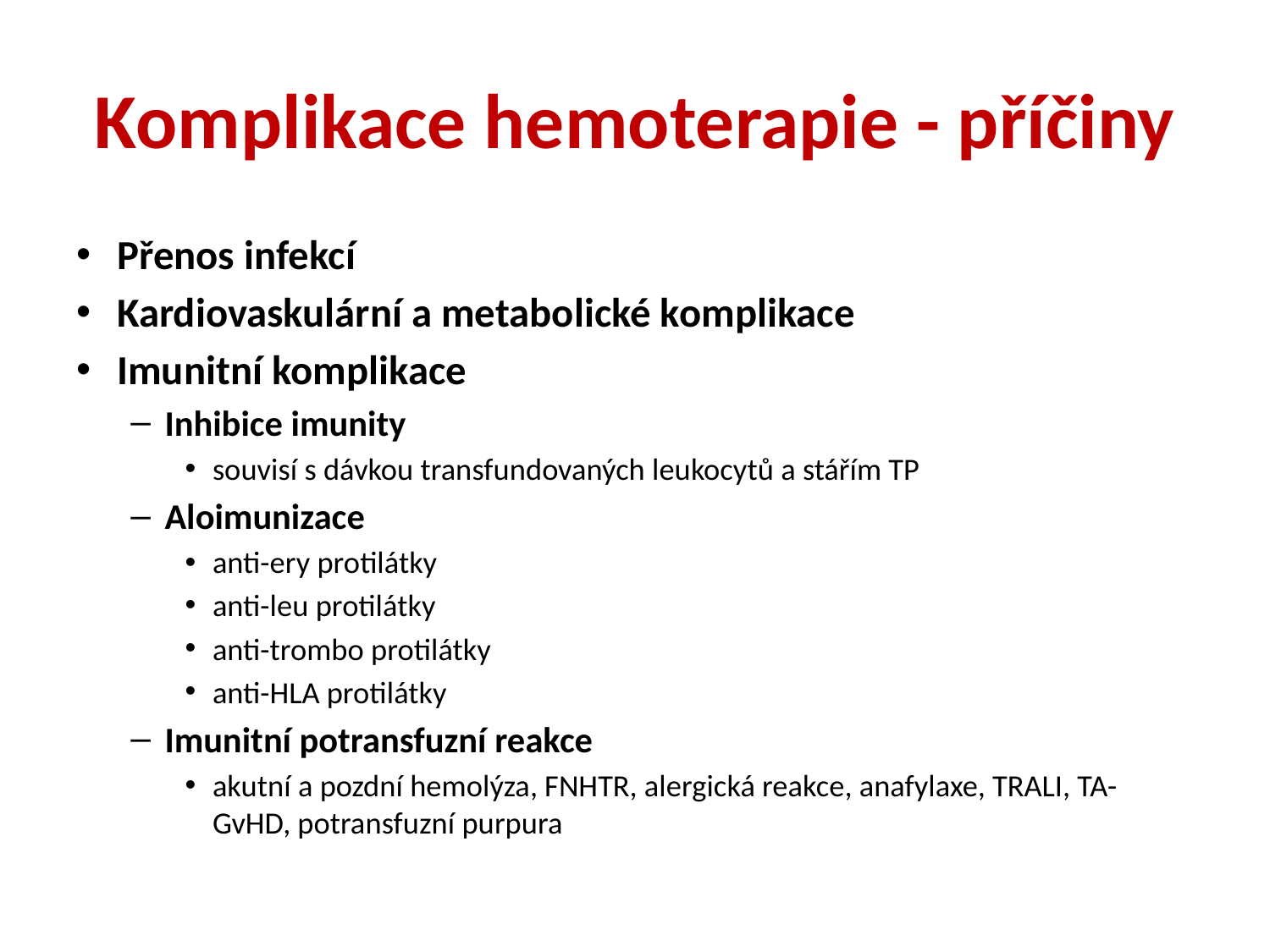

# Komplikace hemoterapie - příčiny
Přenos infekcí
Kardiovaskulární a metabolické komplikace
Imunitní komplikace
Inhibice imunity
souvisí s dávkou transfundovaných leukocytů a stářím TP
Aloimunizace
anti-ery protilátky
anti-leu protilátky
anti-trombo protilátky
anti-HLA protilátky
Imunitní potransfuzní reakce
akutní a pozdní hemolýza, FNHTR, alergická reakce, anafylaxe, TRALI, TA-GvHD, potransfuzní purpura